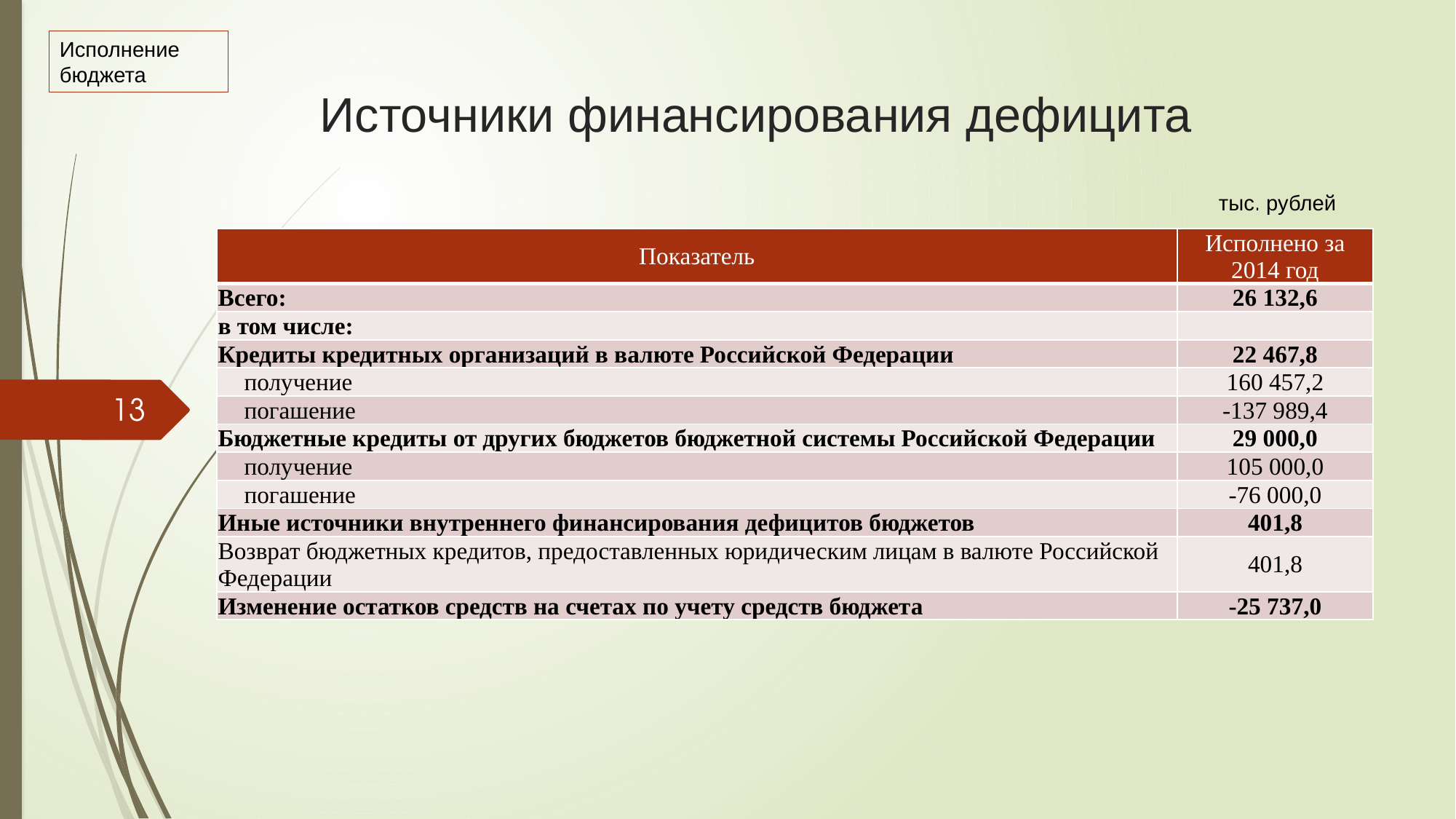

Исполнение бюджета
# Источники финансирования дефицита
тыс. рублей
| Показатель | Исполнено за 2014 год |
| --- | --- |
| Всего: | 26 132,6 |
| в том числе: |  |
| Кредиты кредитных организаций в валюте Российской Федерации | 22 467,8 |
| получение | 160 457,2 |
| погашение | -137 989,4 |
| Бюджетные кредиты от других бюджетов бюджетной системы Российской Федерации | 29 000,0 |
| получение | 105 000,0 |
| погашение | -76 000,0 |
| Иные источники внутреннего финансирования дефицитов бюджетов | 401,8 |
| Возврат бюджетных кредитов, предоставленных юридическим лицам в валюте Российской Федерации | 401,8 |
| Изменение остатков средств на счетах по учету средств бюджета | -25 737,0 |
13